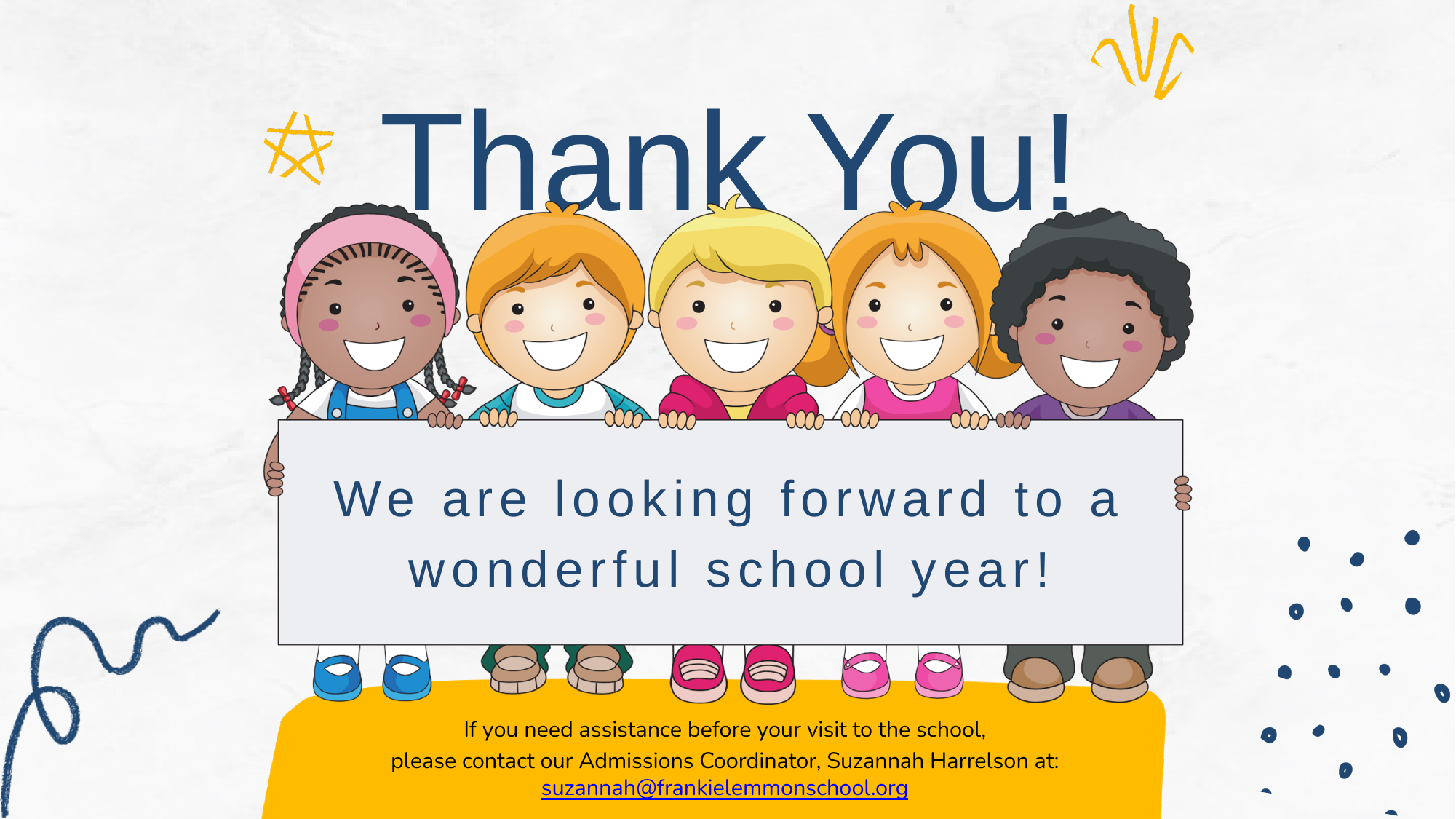

Thank You!

We are looking forward to a wonderful school year!

If you need assistance before your visit to the school,
please contact our Admissions Coordinator, Suzannah Harrelson at: suzannah@frankielemmonschool.org